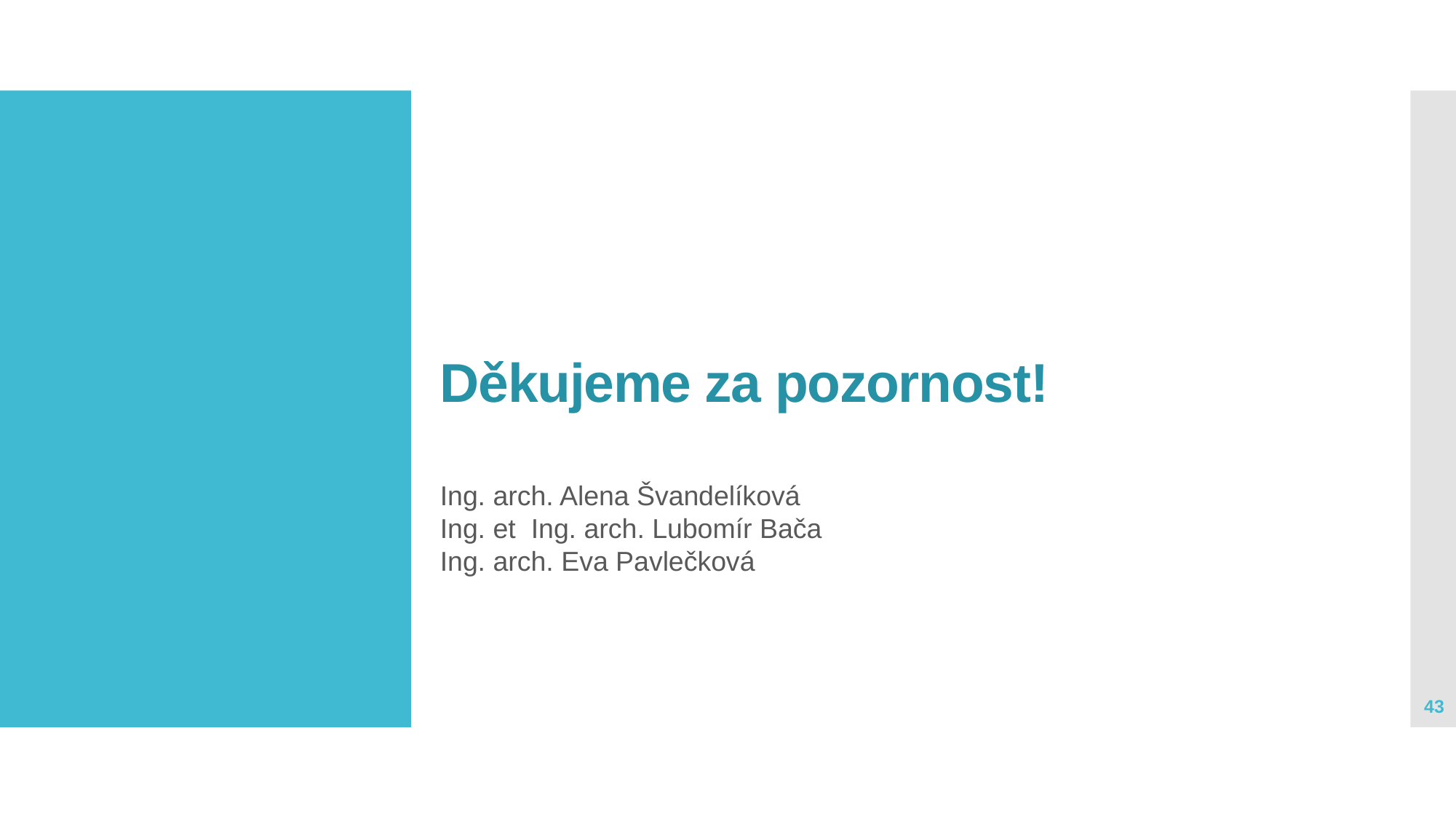

Děkujeme za pozornost!

Ing. arch. Alena Švandelíková
Ing. et  Ing. arch. Lubomír Bača
Ing. arch. Eva Pavlečková
43